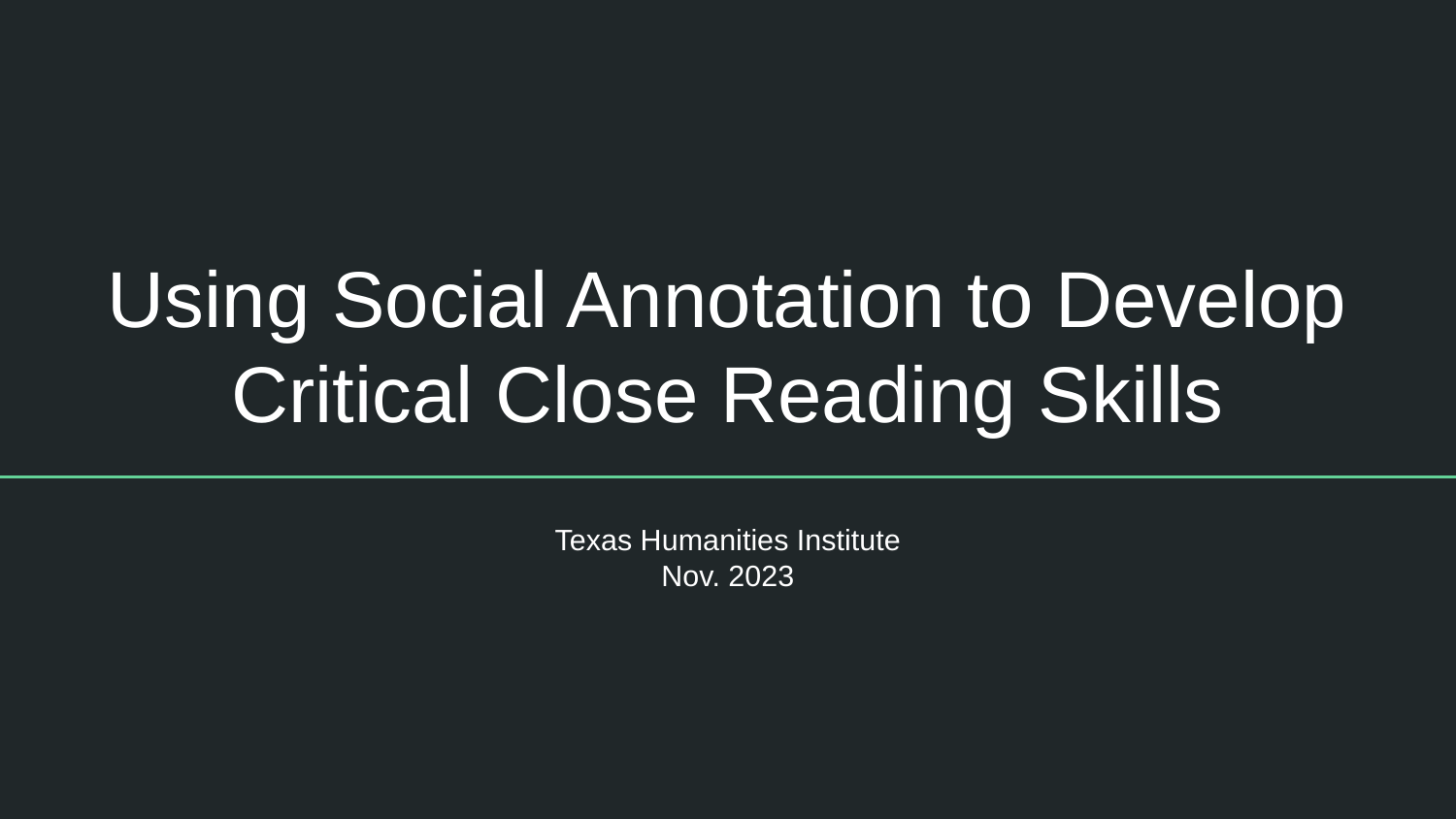

# Using Social Annotation to Develop Critical Close Reading Skills
Texas Humanities Institute
Nov. 2023